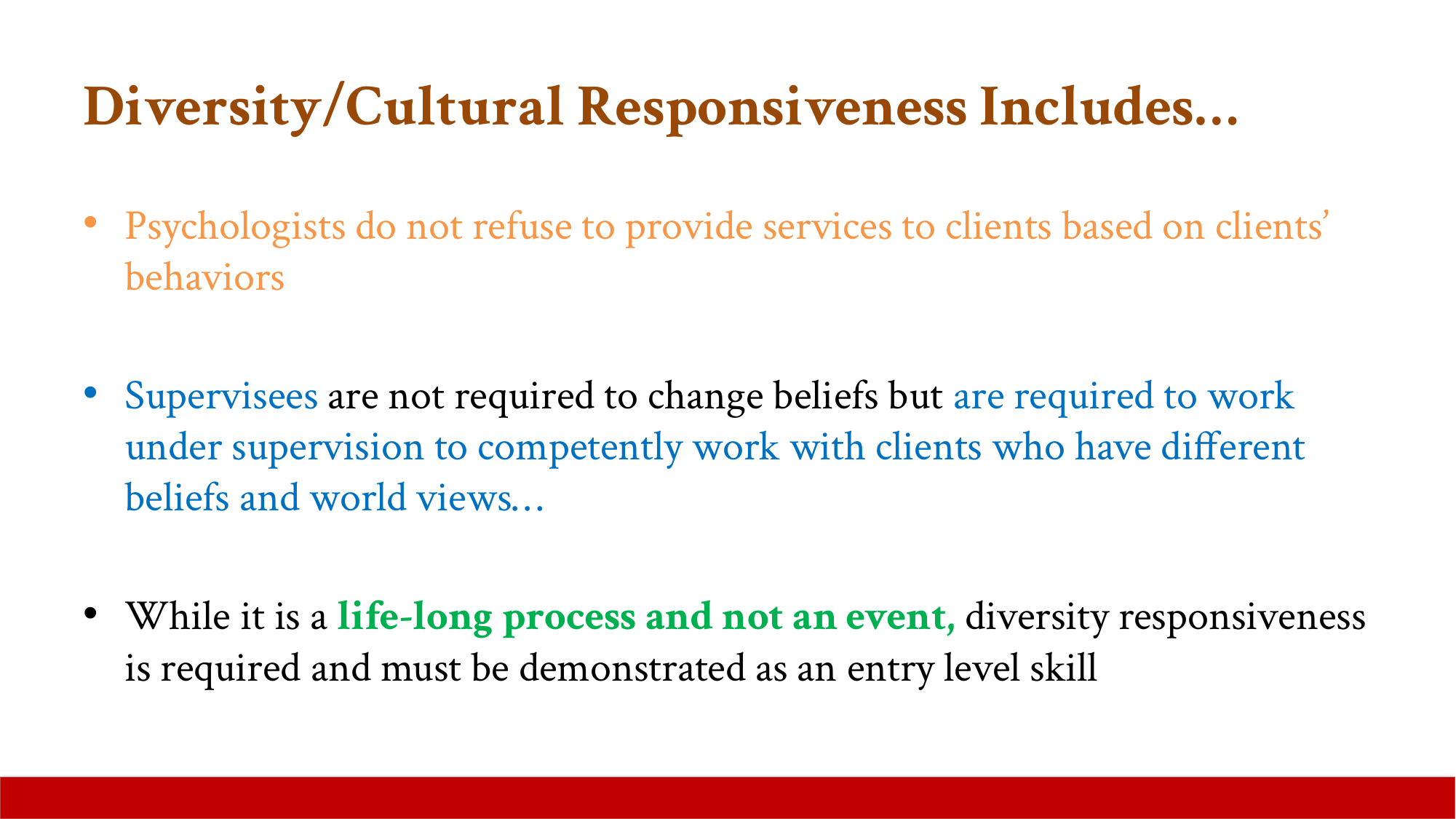

# Diversity/Cultural Responsiveness Includes…
Psychologists do not refuse to provide services to clients based on clients’ behaviors

Supervisees are not required to change beliefs but are required to work under supervision to competently work with clients who have different beliefs and world views…

While it is a life-long process and not an event, diversity responsiveness is required and must be demonstrated as an entry level skill